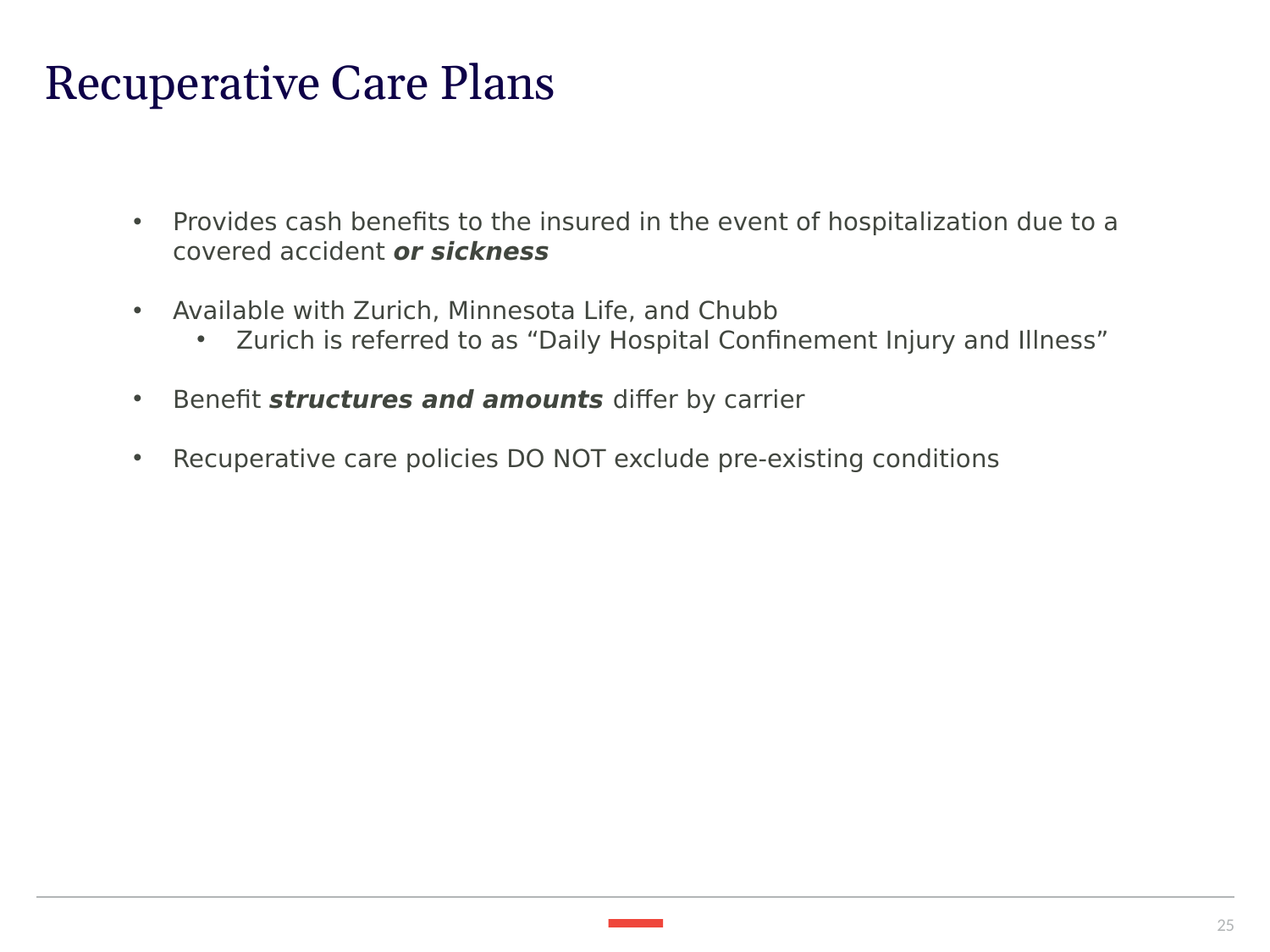

Recuperative Care Plans
Provides cash benefits to the insured in the event of hospitalization due to a covered accident or sickness

Available with Zurich, Minnesota Life, and Chubb
Zurich is referred to as “Daily Hospital Confinement Injury and Illness”

Benefit structures and amounts differ by carrier

Recuperative care policies DO NOT exclude pre-existing conditions